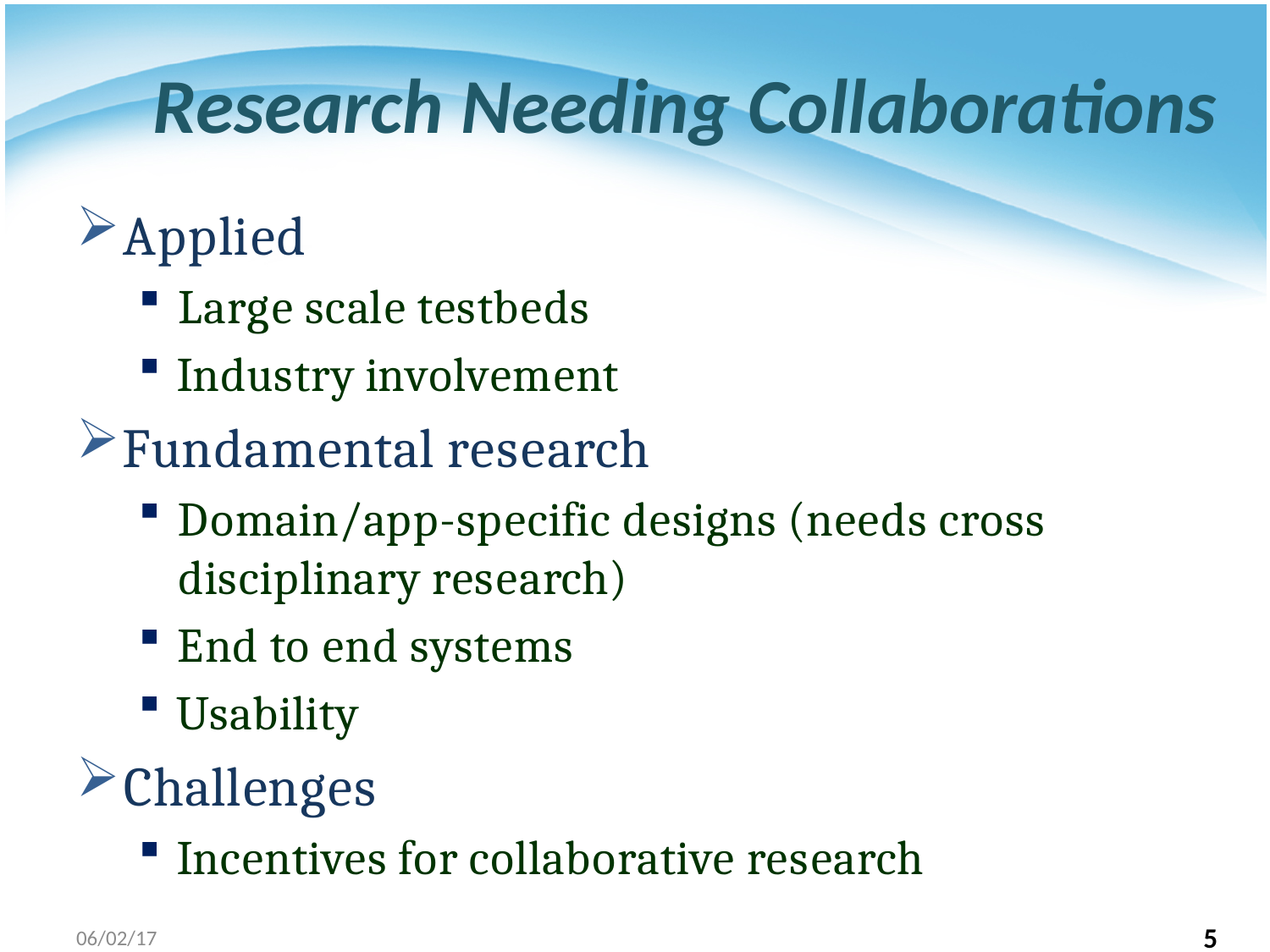

# Research Needing Collaborations
Applied
Large scale testbeds
Industry involvement
Fundamental research
Domain/app-specific designs (needs cross disciplinary research)
End to end systems
Usability
Challenges
Incentives for collaborative research
06/02/17
5